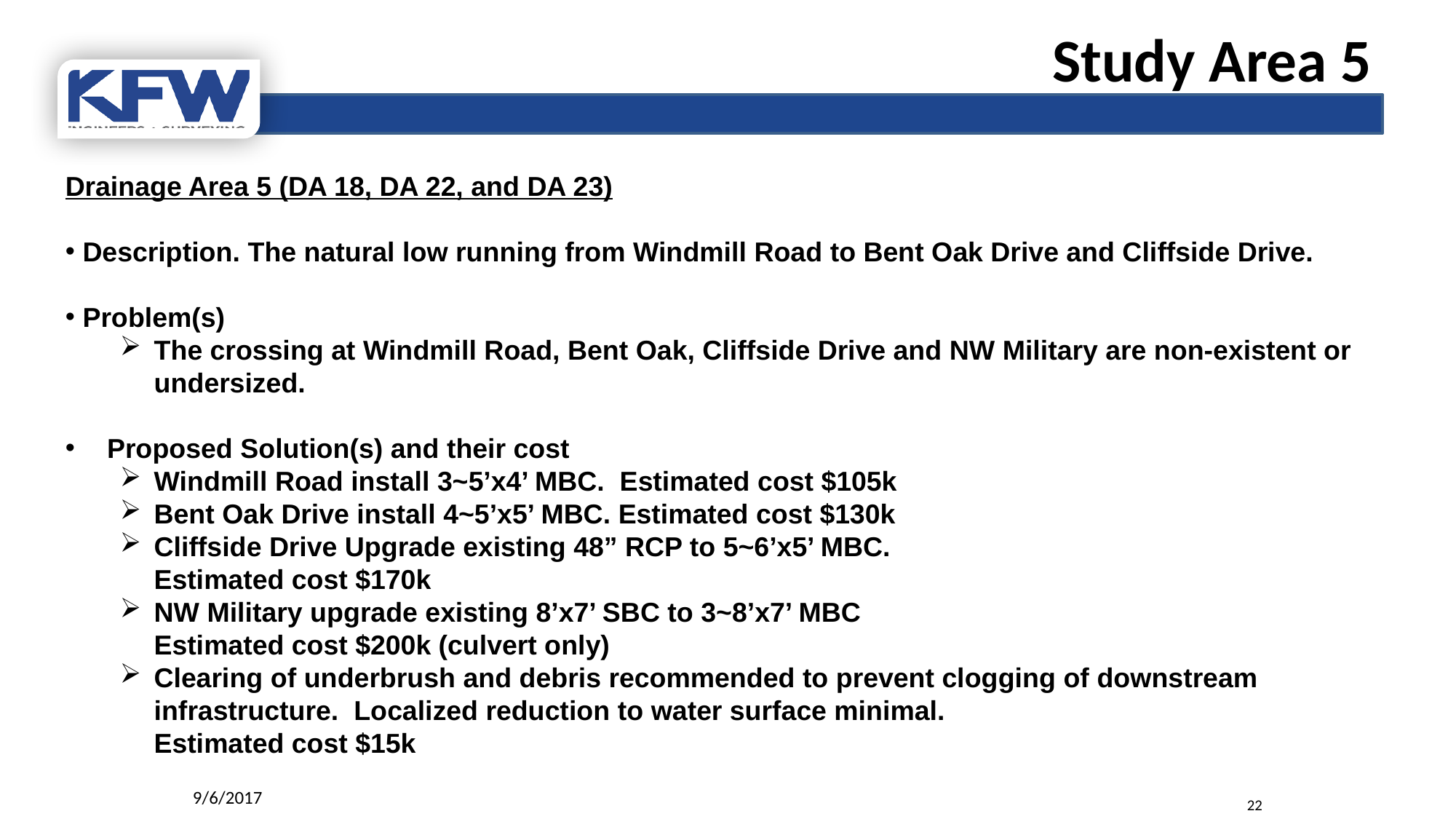

Study Area 5
Drainage Area 5 (DA 18, DA 22, and DA 23)

 Description. The natural low running from Windmill Road to Bent Oak Drive and Cliffside Drive.

 Problem(s)
The crossing at Windmill Road, Bent Oak, Cliffside Drive and NW Military are non-existent or undersized.

 Proposed Solution(s) and their cost
Windmill Road install 3~5’x4’ MBC.  Estimated cost $105k
Bent Oak Drive install 4~5’x5’ MBC. Estimated cost $130k
Cliffside Drive Upgrade existing 48” RCP to 5~6’x5’ MBC.
Estimated cost $170k
NW Military upgrade existing 8’x7’ SBC to 3~8’x7’ MBC
Estimated cost $200k (culvert only)
Clearing of underbrush and debris recommended to prevent clogging of downstream infrastructure.  Localized reduction to water surface minimal.
Estimated cost $15k
9/6/2017
22